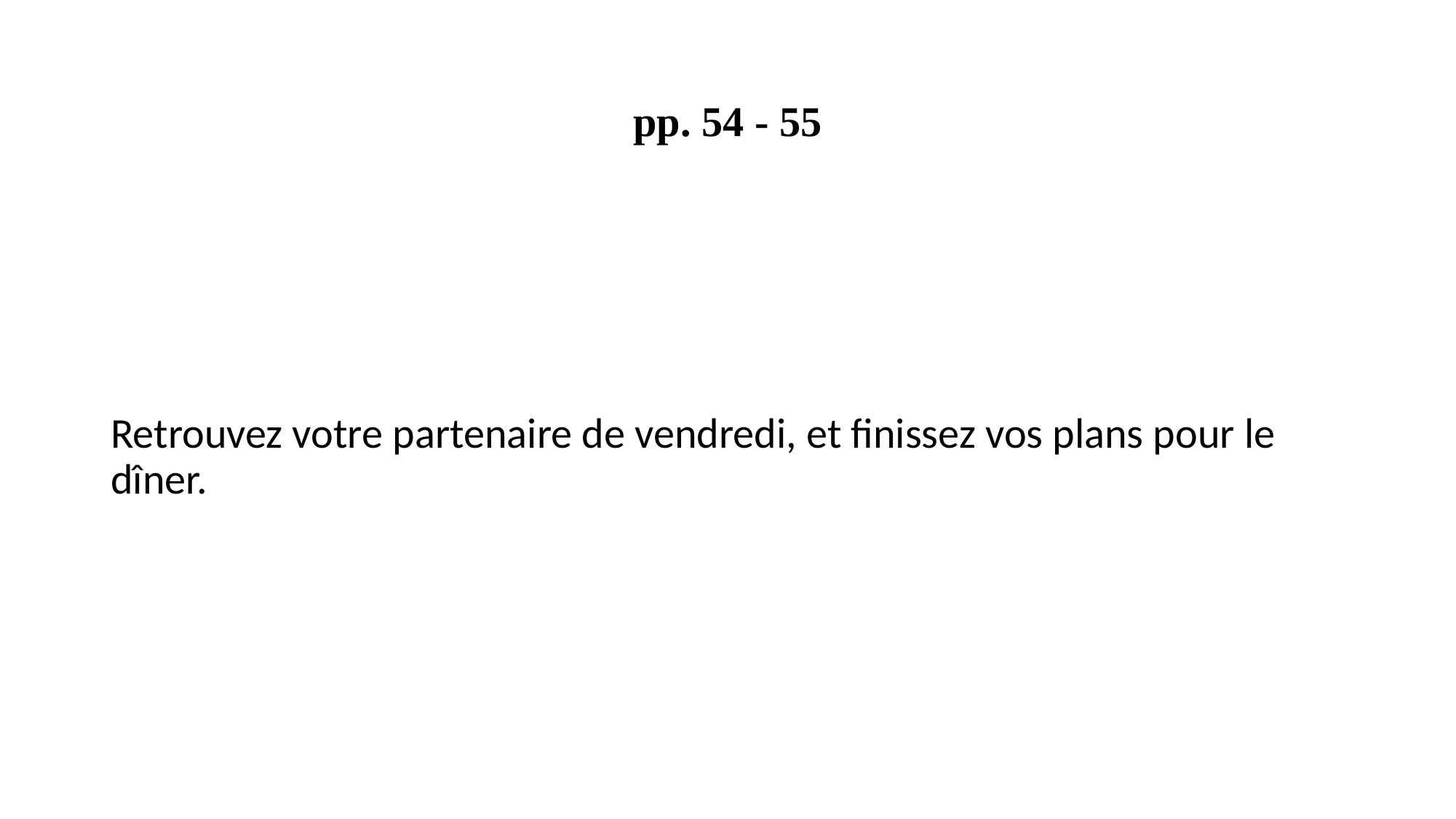

# pp. 54 - 55

Retrouvez votre partenaire de vendredi, et finissez vos plans pour le dîner.